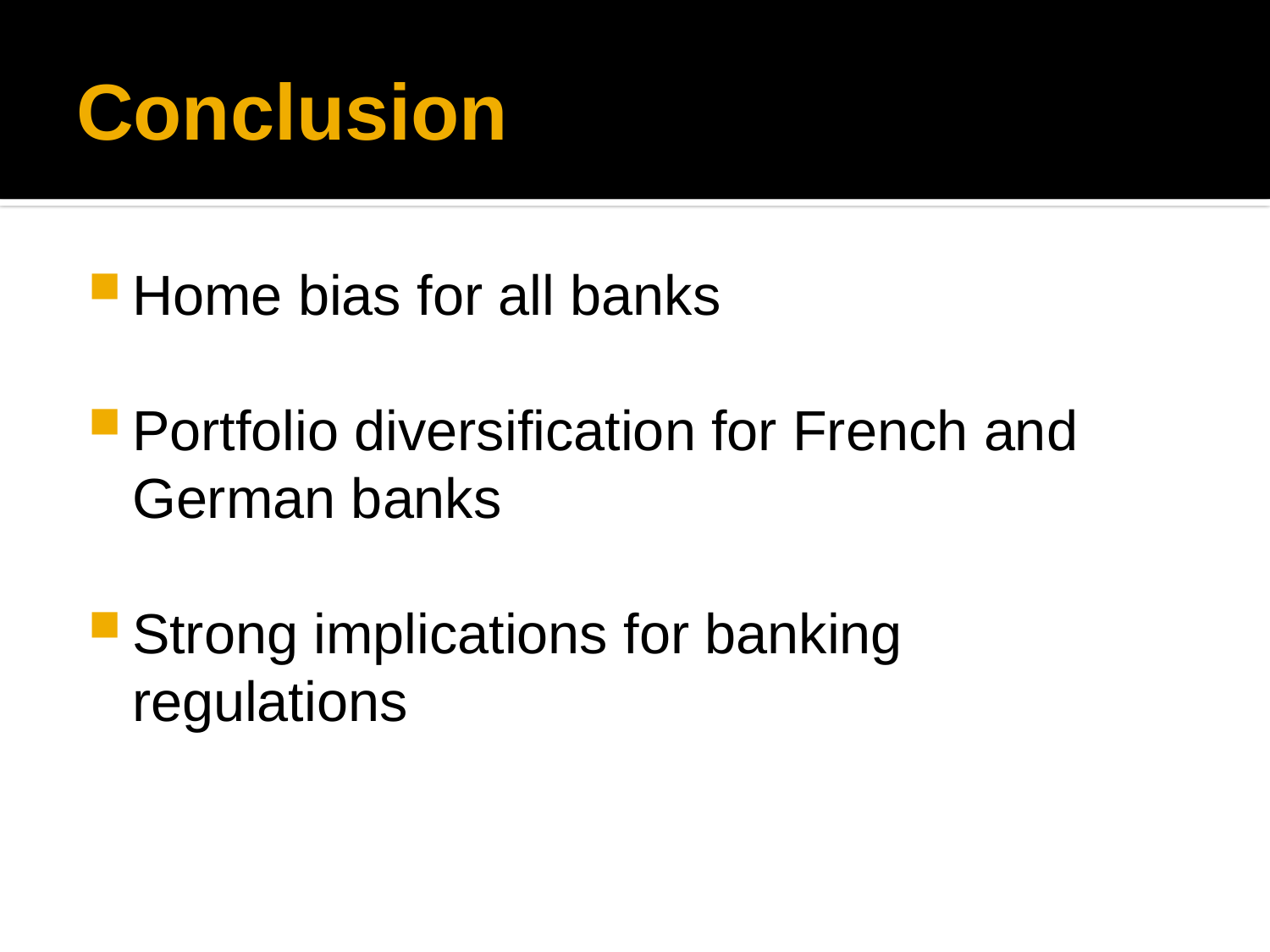

# Conclusion
Home bias for all banks

Portfolio diversification for French and German banks

Strong implications for banking regulations